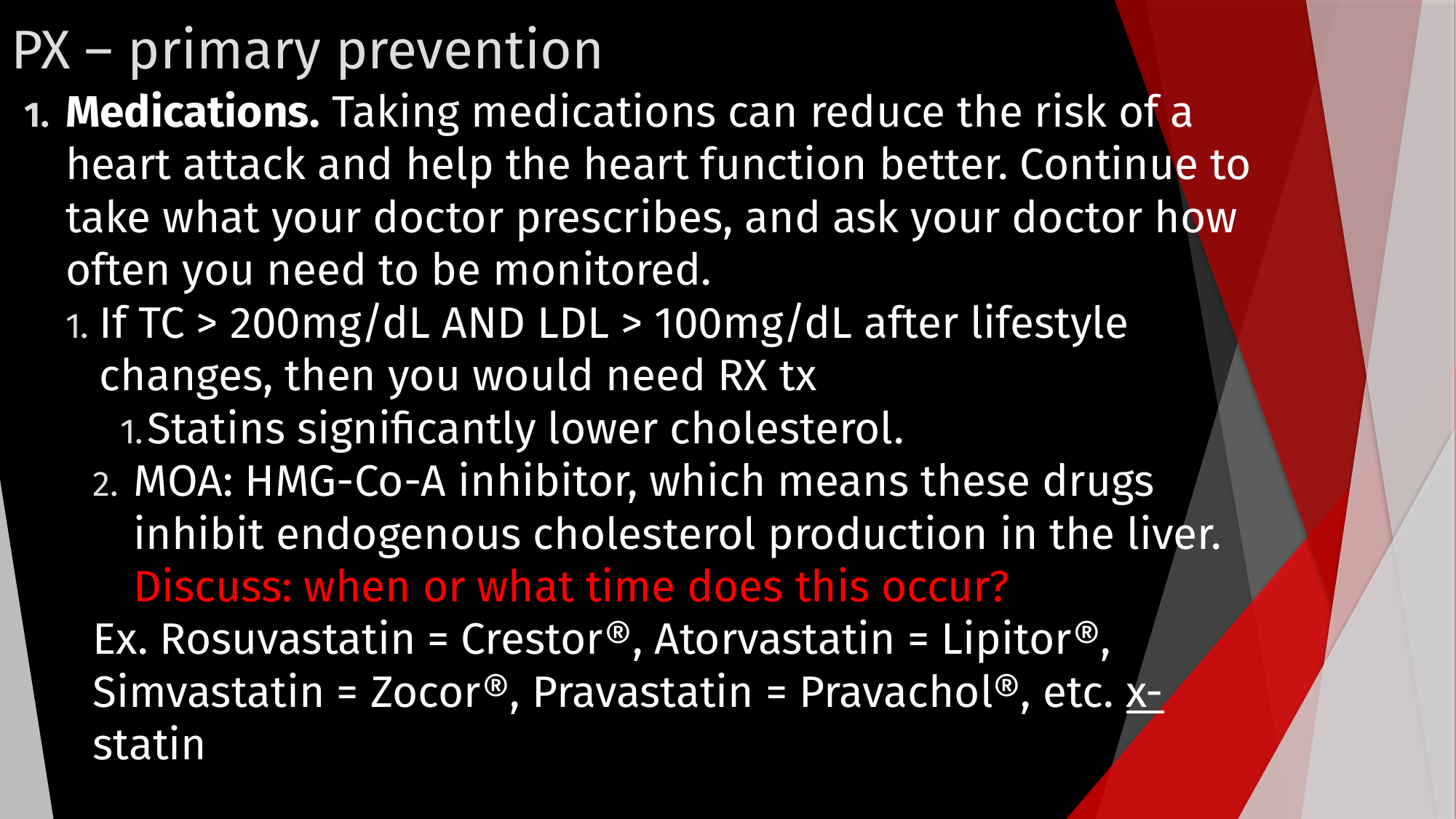

# PX – primary prevention
Medications. Taking medications can reduce the risk of a heart attack and help the heart function better. Continue to take what your doctor prescribes, and ask your doctor how often you need to be monitored.
If TC > 200mg/dL AND LDL > 100mg/dL after lifestyle changes, then you would need RX tx
Statins significantly lower cholesterol.
MOA: HMG-Co-A inhibitor, which means these drugs inhibit endogenous cholesterol production in the liver. Discuss: when or what time does this occur?
Ex. Rosuvastatin = Crestor®, Atorvastatin = Lipitor®, Simvastatin = Zocor®, Pravastatin = Pravachol®, etc. x-statin